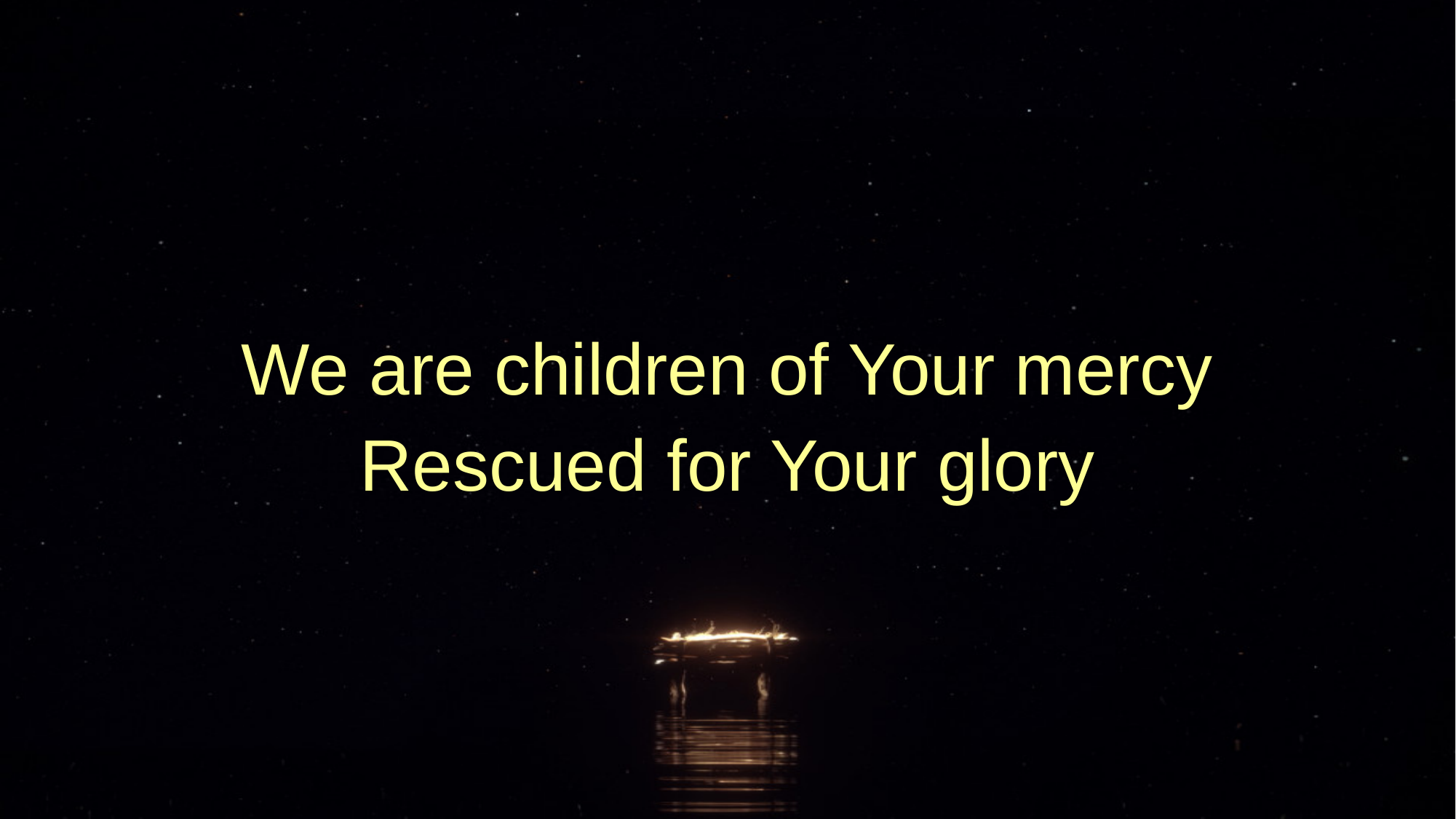

We are children of Your mercy
Rescued for Your glory